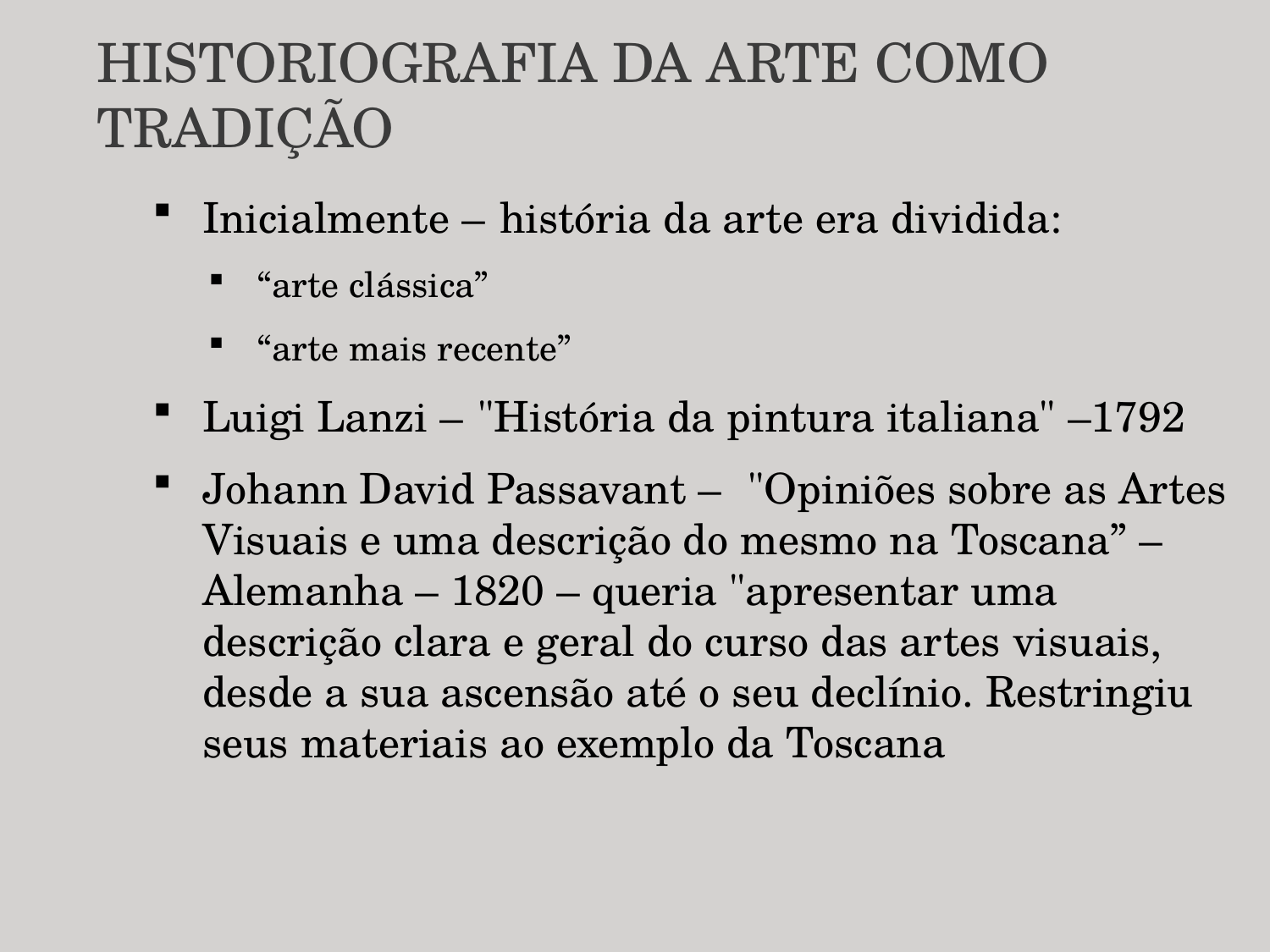

# HISTORIOGRAFIA DA ARTE COMO TRADIÇÃO
Inicialmente – história da arte era dividida:
“arte clássica”
“arte mais recente”
Luigi Lanzi – "História da pintura italiana" –1792
Johann David Passavant –  "Opiniões sobre as Artes Visuais e uma descrição do mesmo na Toscana” –Alemanha – 1820 – queria "apresentar uma descrição clara e geral do curso das artes visuais, desde a sua ascensão até o seu declínio. Restringiu seus materiais ao exemplo da Toscana